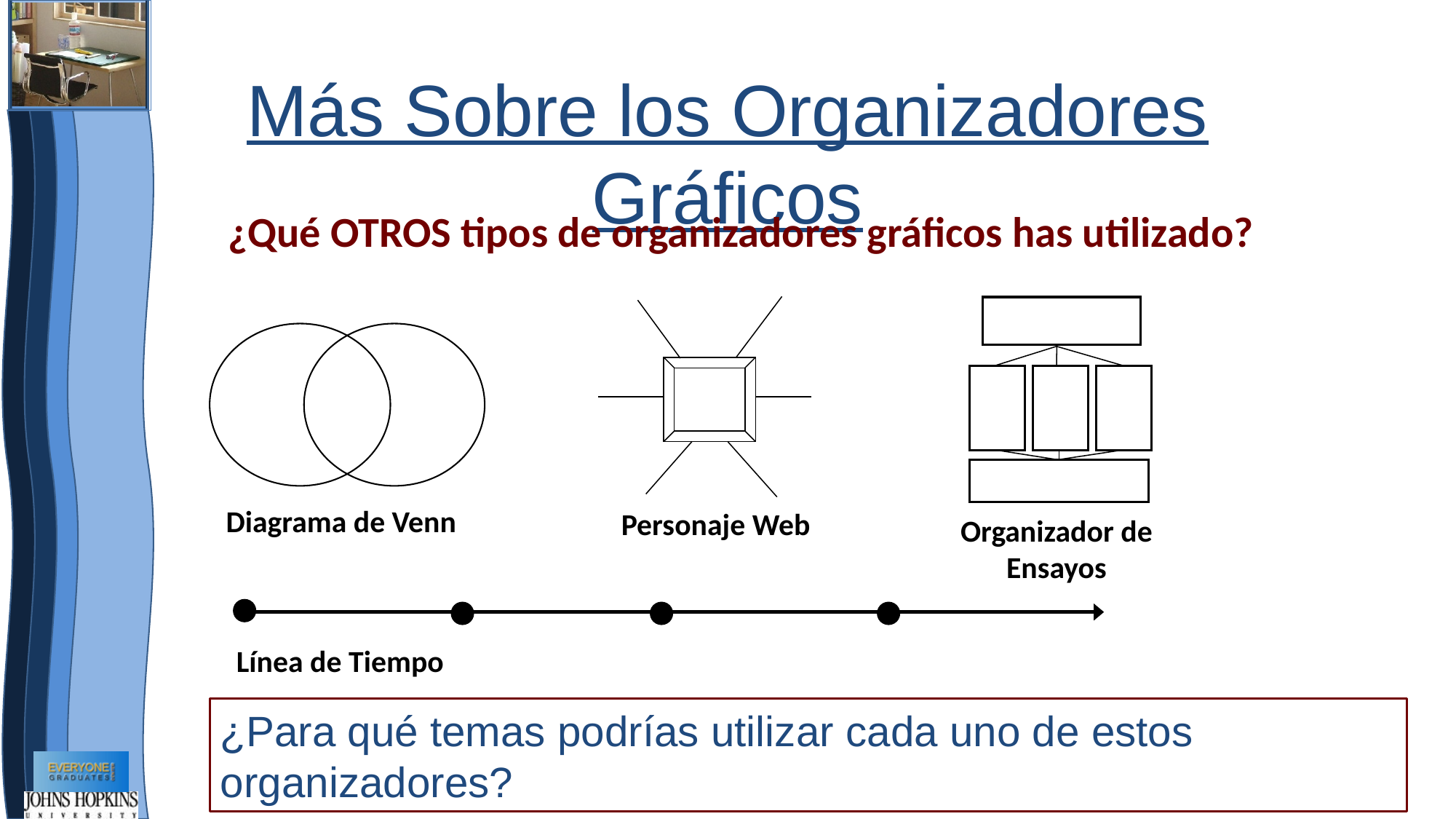

Más Sobre los Organizadores Gráficos

¿Qué OTROS tipos de organizadores gráficos has utilizado?

Diagrama de Venn
Personaje Web
Organizador de Ensayos

Línea de Tiempo
¿Para qué temas podrías utilizar cada uno de estos organizadores?